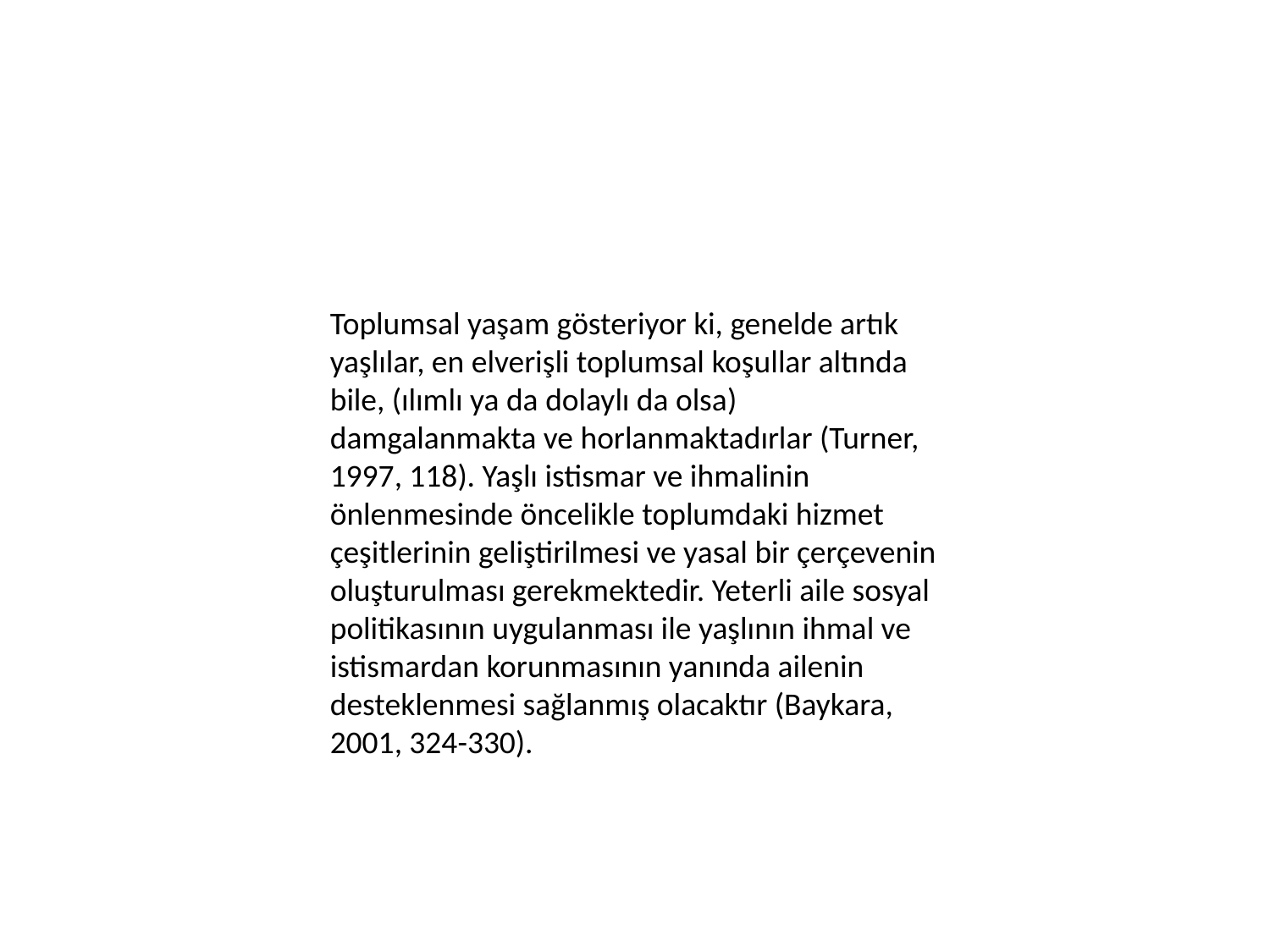

Toplumsal yaşam gösteriyor ki, genelde artık yaşlılar, en elverişli toplumsal koşullar altında bile, (ılımlı ya da dolaylı da olsa) damgalanmakta ve horlanmaktadırlar (Turner, 1997, 118). Yaşlı istismar ve ihmalinin önlenmesinde öncelikle toplumdaki hizmet çeşitlerinin geliştirilmesi ve yasal bir çerçevenin oluşturulması gerekmektedir. Yeterli aile sosyal politikasının uygulanması ile yaşlının ihmal ve istismardan korunmasının yanında ailenin desteklenmesi sağlanmış olacaktır (Baykara, 2001, 324-330).